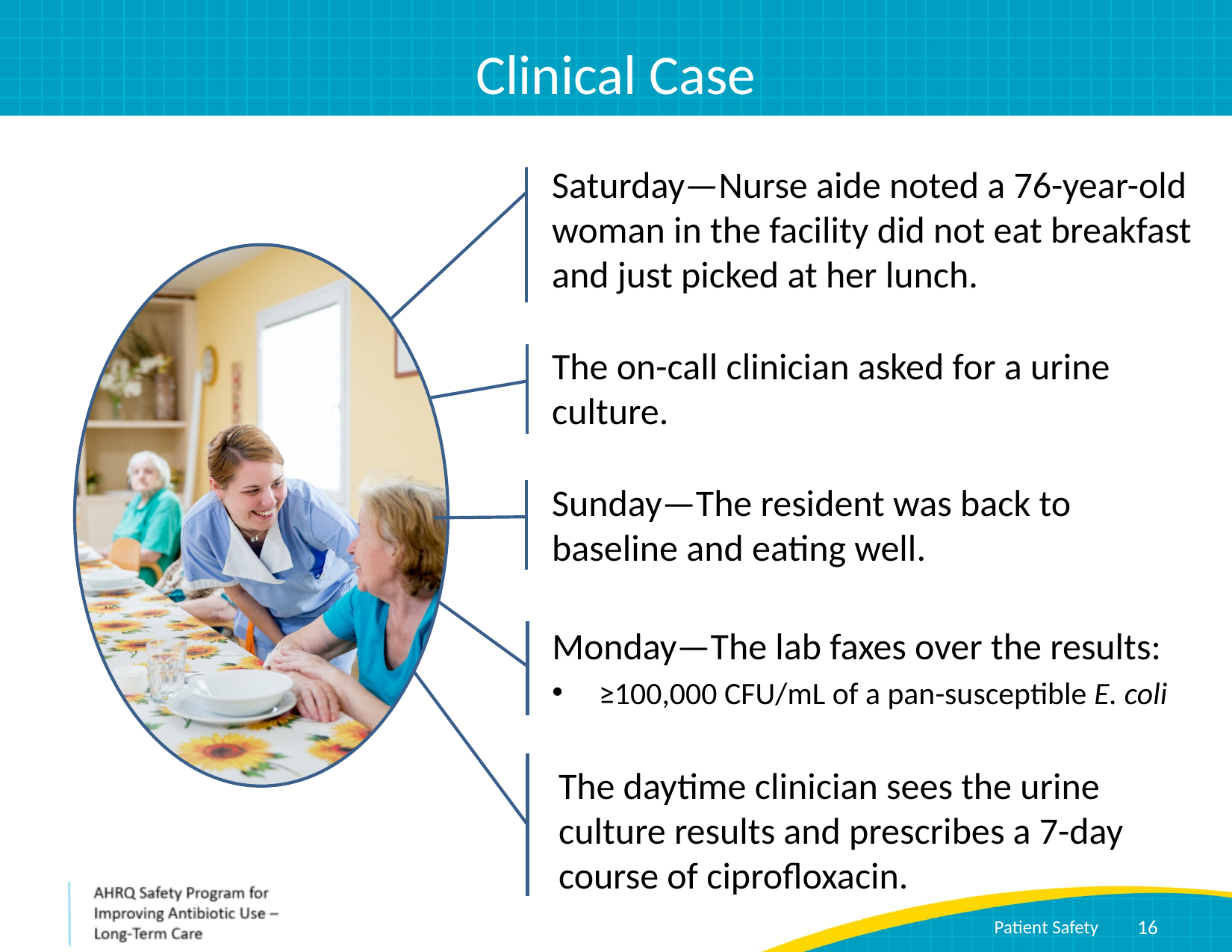

# Clinical Case
Saturday—Nurse aide noted a 76-year-old woman in the facility did not eat breakfast and just picked at her lunch.

The on-call clinician asked for a urine culture.

Sunday—The resident was back to baseline and eating well.

Monday—The lab faxes over the results:
≥100,000 CFU/mL of a pan-susceptible E. coli

The daytime clinician sees the urine culture results and prescribes a 7-day course of ciprofloxacin.
16